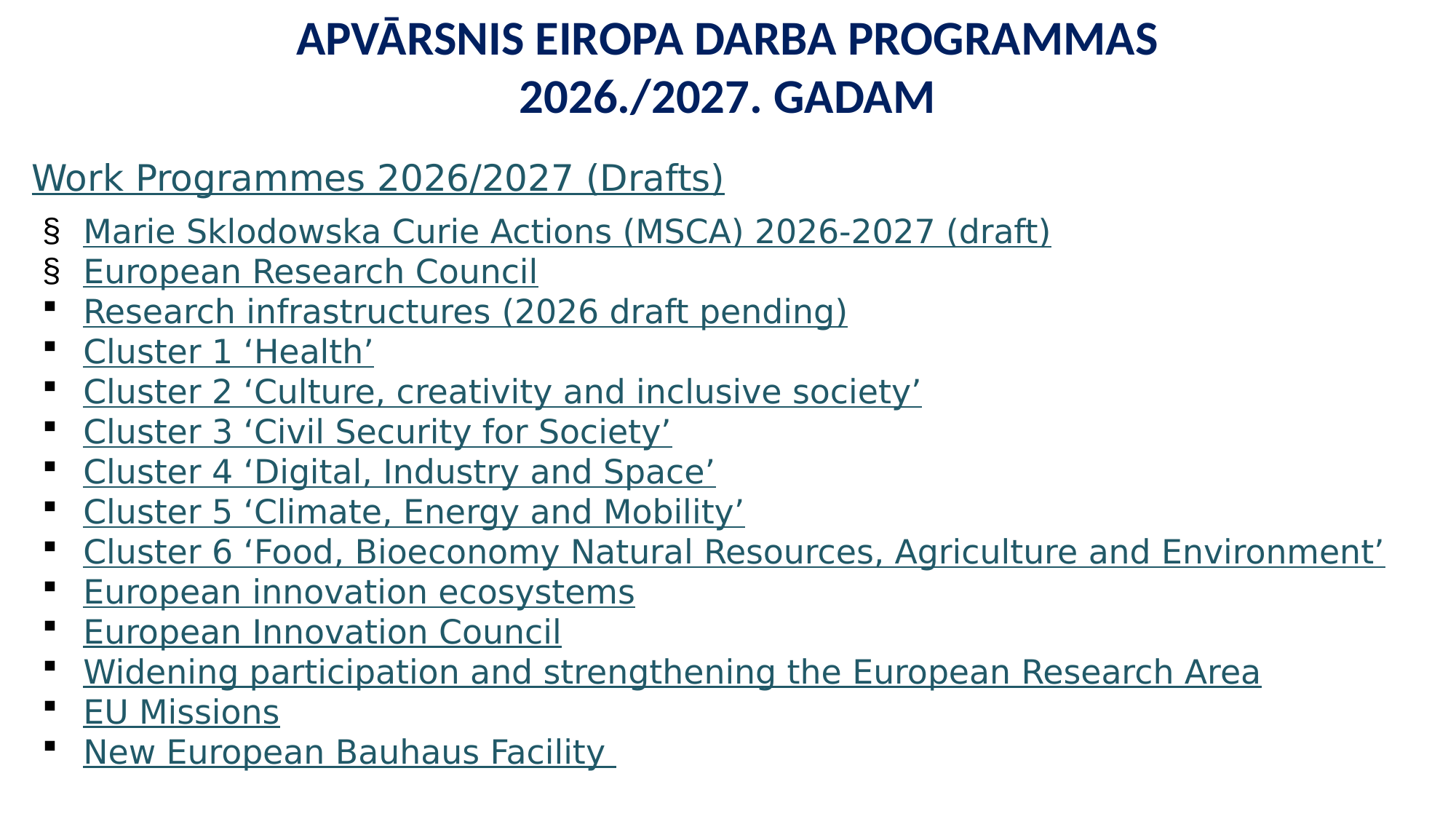

APVĀRSNIS EIROPA DARBA PROGRAMMAS
2026./2027. GADAM
Work Programmes 2026/2027 (Drafts)
Marie Sklodowska Curie Actions (MSCA) 2026-2027 (draft)
European Research Council
Research infrastructures (2026 draft pending)
Cluster 1 ‘Health’
Cluster 2 ‘Culture, creativity and inclusive society’
Cluster 3 ‘Civil Security for Society’
Cluster 4 ‘Digital, Industry and Space’
Cluster 5 ‘Climate, Energy and Mobility’
Cluster 6 ‘Food, Bioeconomy Natural Resources, Agriculture and Environment’
European innovation ecosystems
European Innovation Council
Widening participation and strengthening the European Research Area
EU Missions
New European Bauhaus Facility